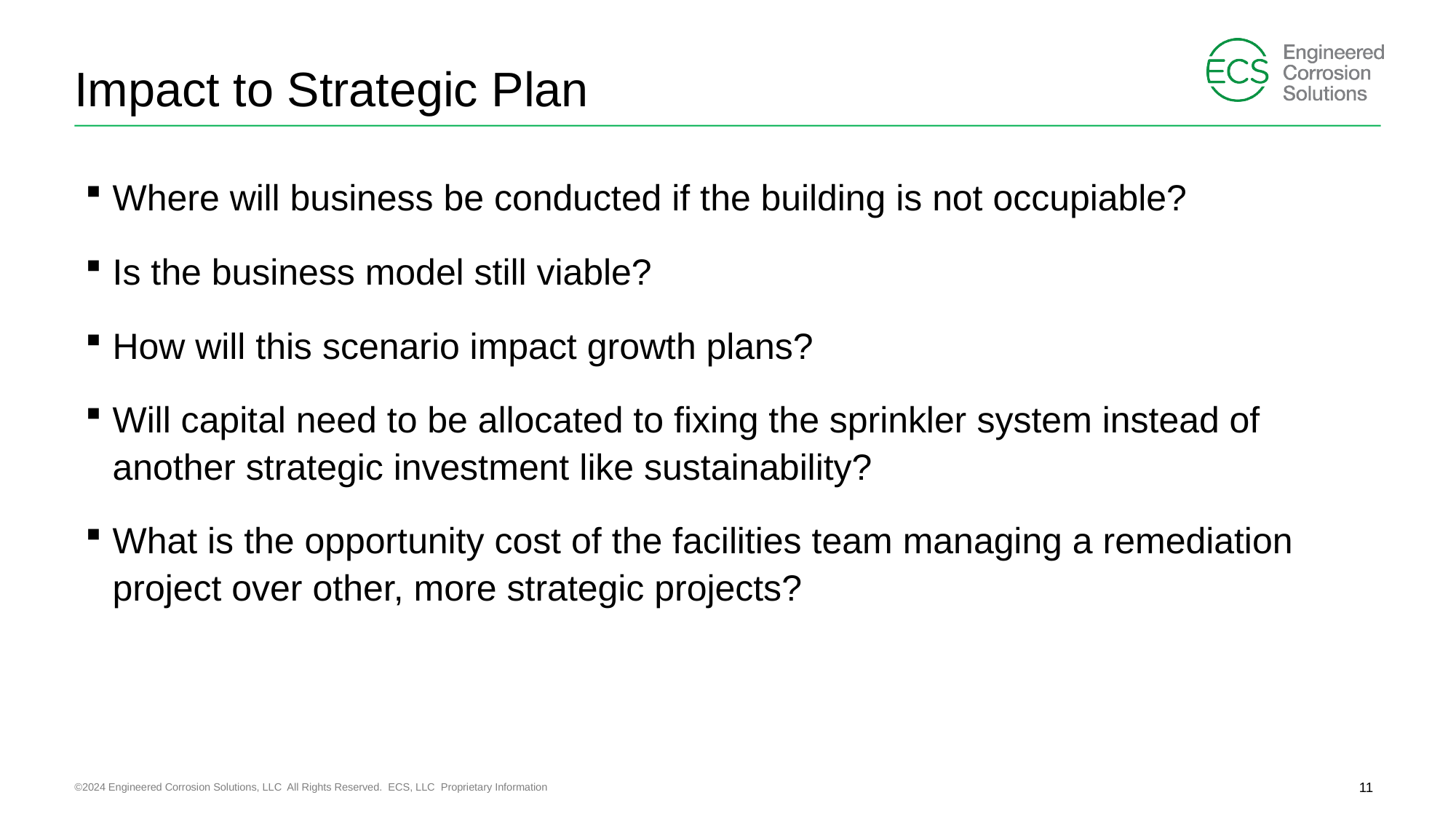

# Impact to Strategic Plan
Where will business be conducted if the building is not occupiable?
Is the business model still viable?
How will this scenario impact growth plans?
Will capital need to be allocated to fixing the sprinkler system instead of another strategic investment like sustainability?
What is the opportunity cost of the facilities team managing a remediation project over other, more strategic projects?